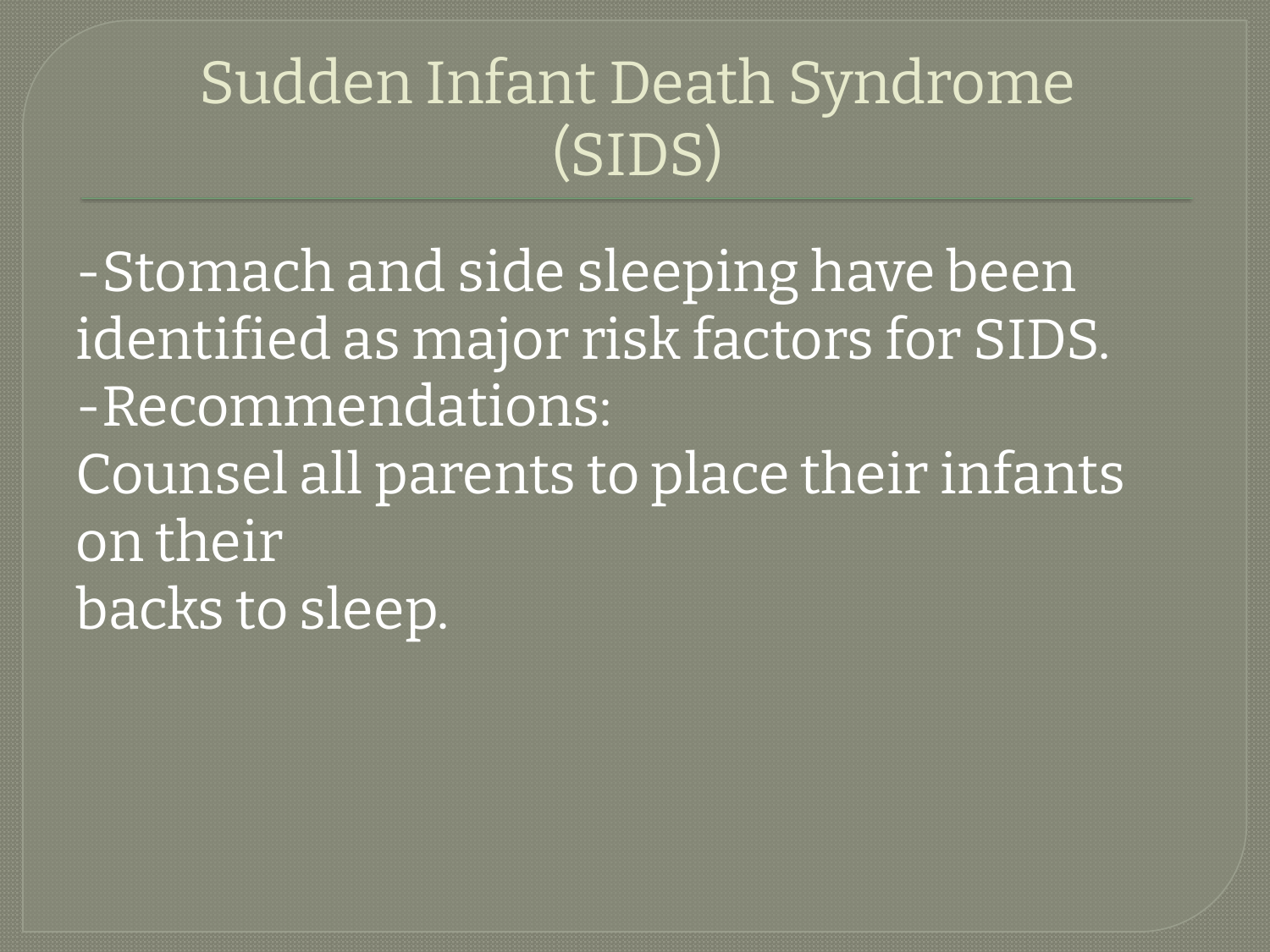

# Sudden Infant Death Syndrome (SIDS)
-Stomach and side sleeping have been identified as major risk factors for SIDS.
-Recommendations:
Counsel all parents to place their infants on their
backs to sleep.